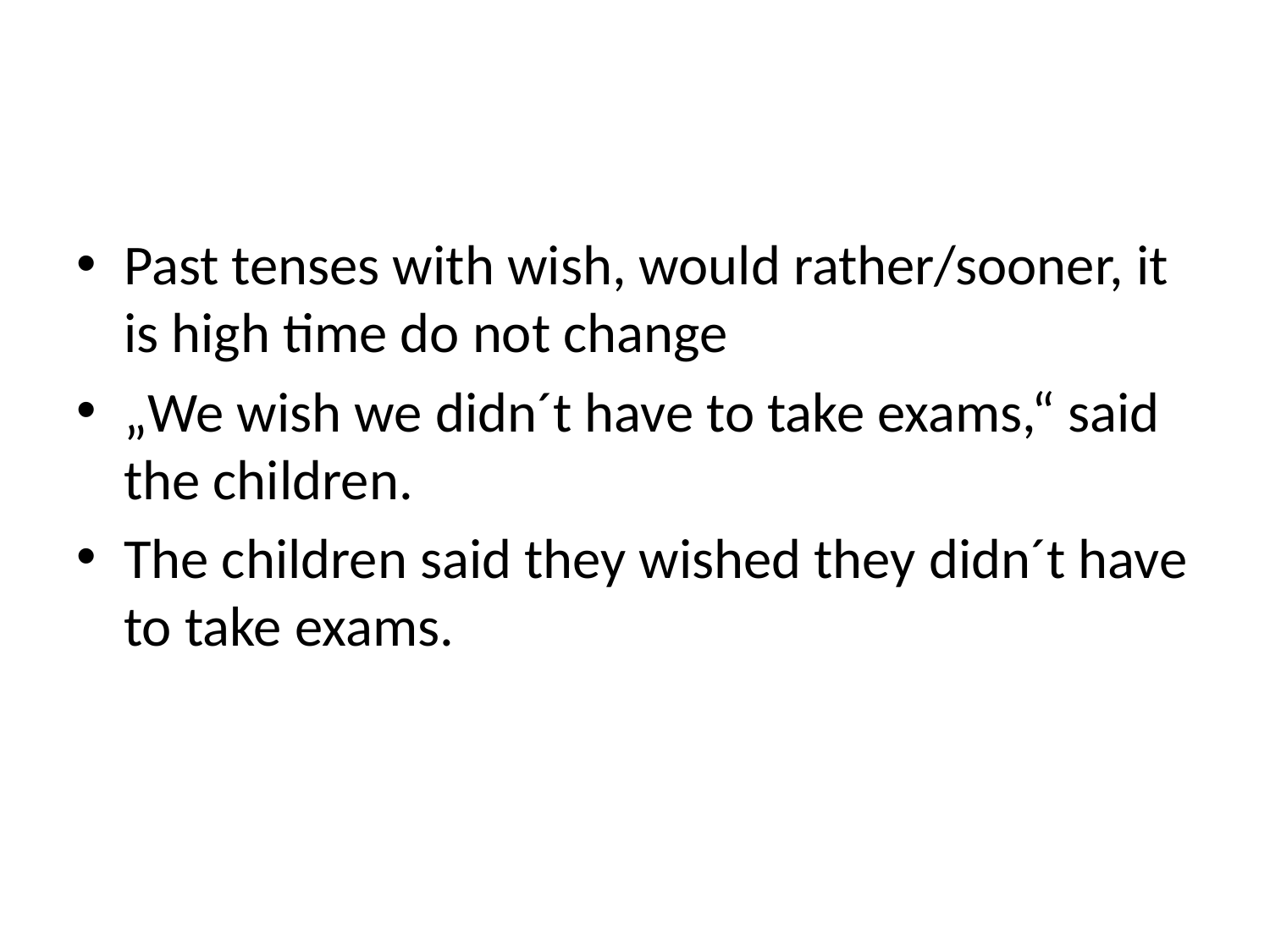

Past tenses with wish, would rather/sooner, it is high time do not change
„We wish we didn´t have to take exams,“ said the children.
The children said they wished they didn´t have to take exams.